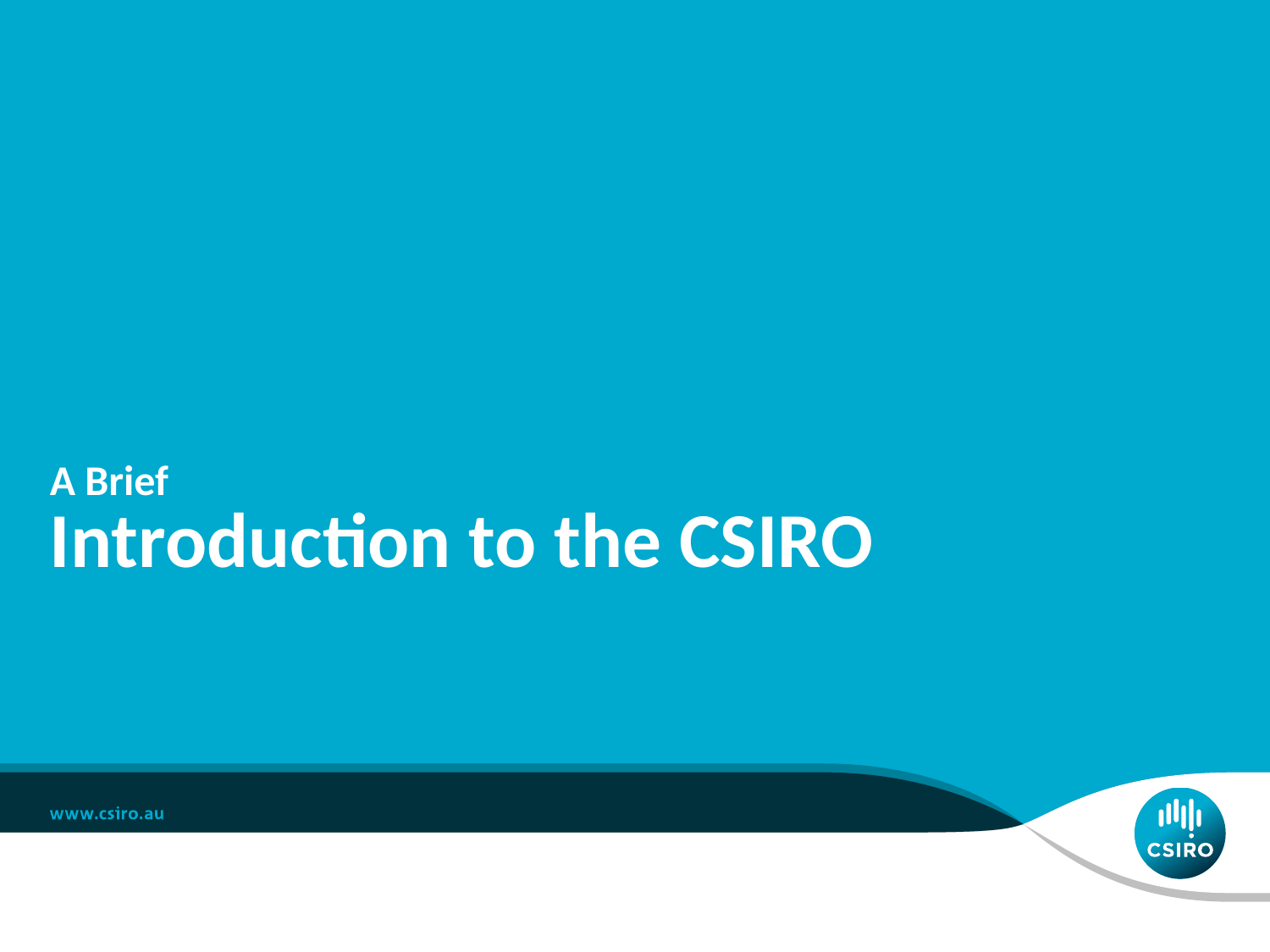

# A Brief Introduction to the CSIRO